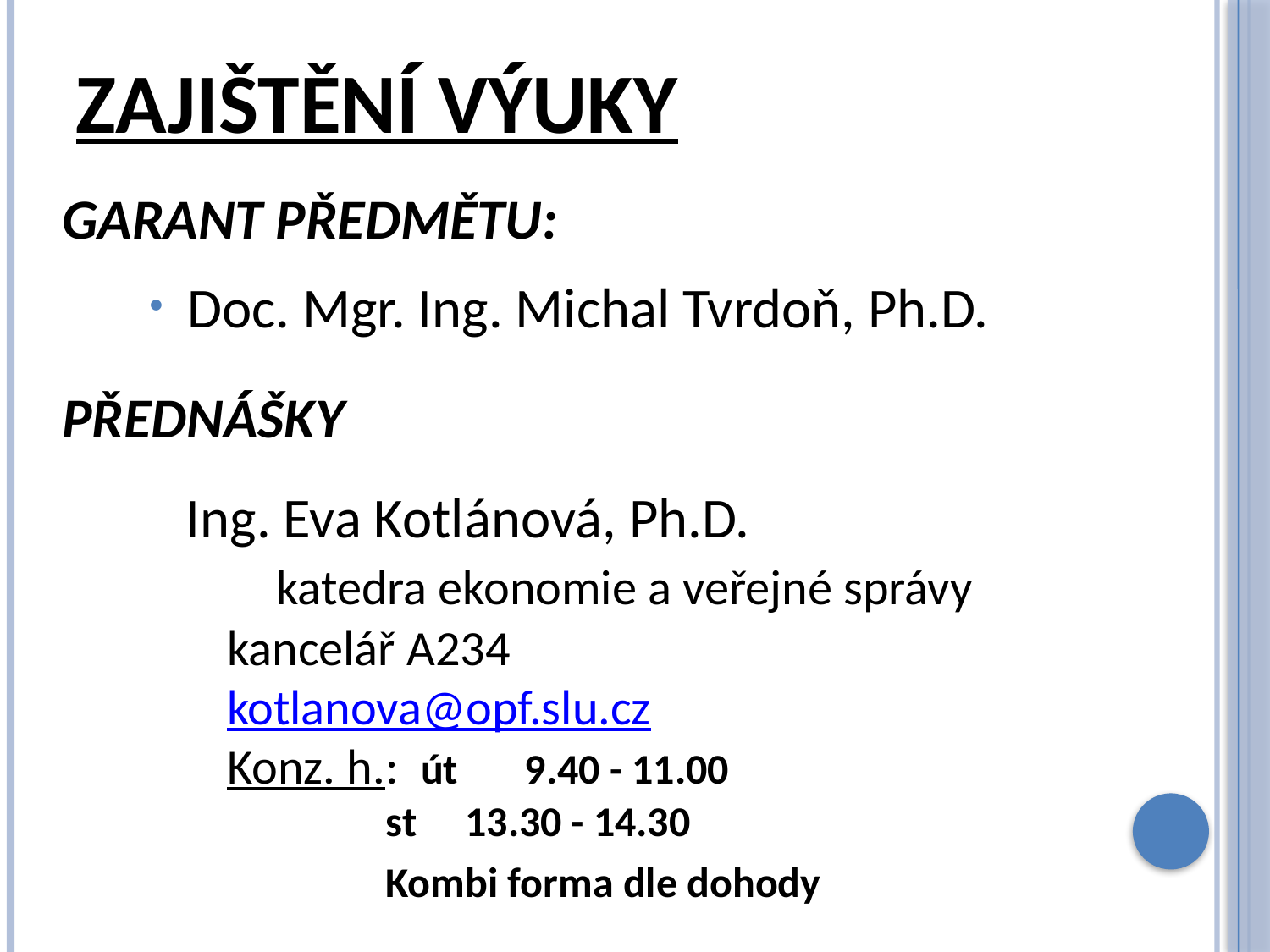

# Zajištění výuky
GARANT PŘEDMĚTU:
Doc. Mgr. Ing. Michal Tvrdoň, Ph.D.
PŘEDNÁŠKY
Ing. Eva Kotlánová, Ph.D.
	katedra ekonomie a veřejné správy
		kancelář A234
		kotlanova@opf.slu.cz
		Konz. h.:  út       9.40 - 11.00
                                  st     13.30 - 14.30
Kombi forma dle dohody